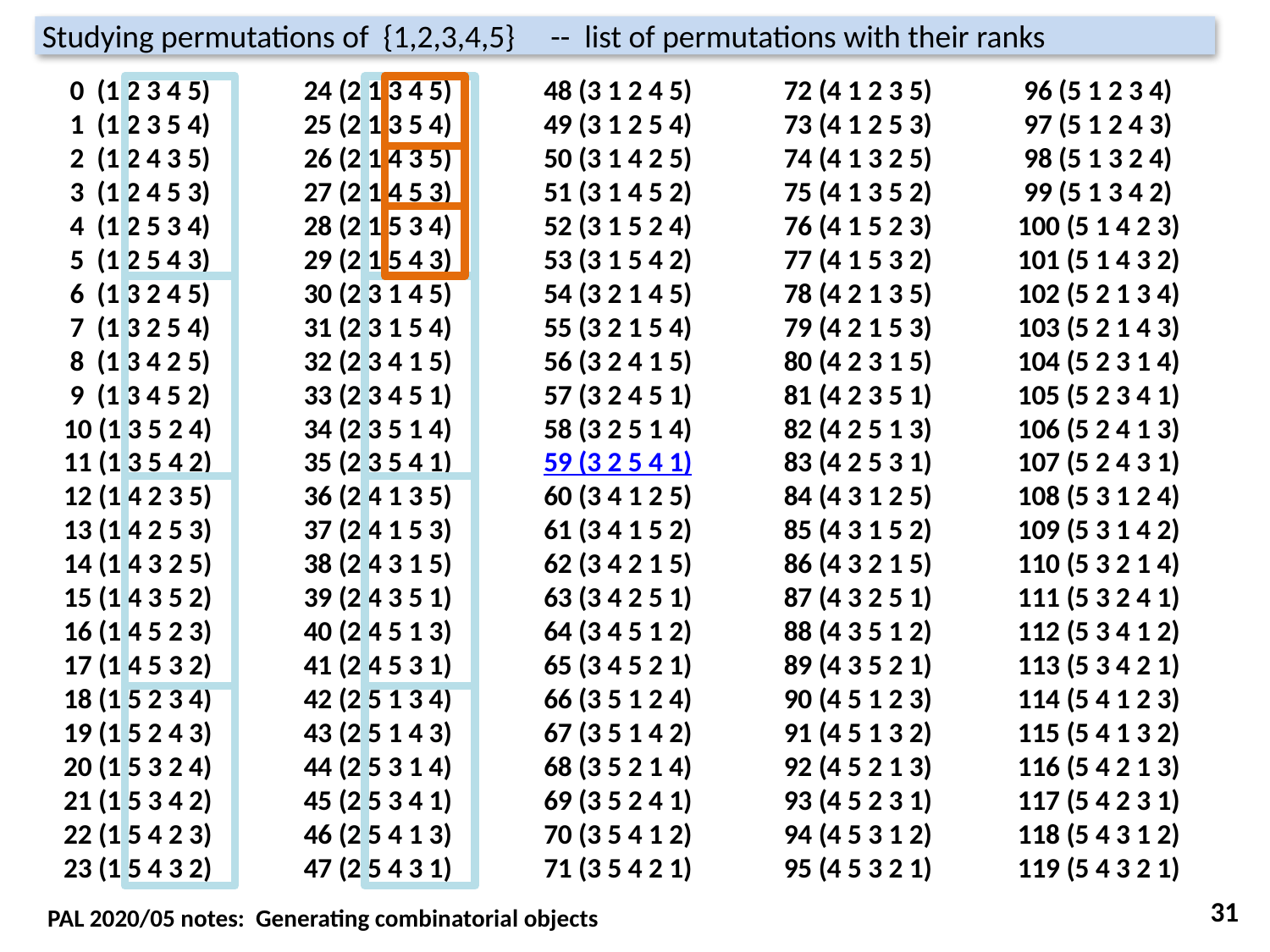

Studying permutations of  {1,2,3,4,5}     --  list of permutations with their ranks
  0  (1 2 3 4 5)
  1  (1 2 3 5 4)
  2  (1 2 4 3 5)
  3  (1 2 4 5 3)
  4  (1 2 5 3 4)
  5  (1 2 5 4 3)
  6  (1 3 2 4 5)
  7  (1 3 2 5 4)
  8  (1 3 4 2 5)
  9  (1 3 4 5 2)
 10 (1 3 5 2 4)
 11 (1 3 5 4 2)
 12 (1 4 2 3 5)
 13 (1 4 2 5 3)
 14 (1 4 3 2 5)
 15 (1 4 3 5 2)
 16 (1 4 5 2 3)
 17 (1 4 5 3 2)
 18 (1 5 2 3 4)
 19 (1 5 2 4 3)
 20 (1 5 3 2 4)
 21 (1 5 3 4 2)
 22 (1 5 4 2 3)
 23 (1 5 4 3 2)
 24 (2 1 3 4 5)
 25 (2 1 3 5 4)
 26 (2 1 4 3 5)
 27 (2 1 4 5 3)
 28 (2 1 5 3 4)
 29 (2 1 5 4 3)
 30 (2 3 1 4 5)
 31 (2 3 1 5 4)
 32 (2 3 4 1 5)
 33 (2 3 4 5 1)
 34 (2 3 5 1 4)
 35 (2 3 5 4 1)
 36 (2 4 1 3 5)
 37 (2 4 1 5 3)
 38 (2 4 3 1 5)
 39 (2 4 3 5 1)
 40 (2 4 5 1 3)
 41 (2 4 5 3 1)
 42 (2 5 1 3 4)
 43 (2 5 1 4 3)
 44 (2 5 3 1 4)
 45 (2 5 3 4 1)
 46 (2 5 4 1 3)
 47 (2 5 4 3 1)
 48 (3 1 2 4 5)
 49 (3 1 2 5 4)
 50 (3 1 4 2 5)
 51 (3 1 4 5 2)
 52 (3 1 5 2 4)
 53 (3 1 5 4 2)
 54 (3 2 1 4 5)
 55 (3 2 1 5 4)
 56 (3 2 4 1 5)
 57 (3 2 4 5 1)
 58 (3 2 5 1 4)
 59 (3 2 5 4 1)
 60 (3 4 1 2 5)
 61 (3 4 1 5 2)
 62 (3 4 2 1 5)
 63 (3 4 2 5 1)
 64 (3 4 5 1 2)
 65 (3 4 5 2 1)
 66 (3 5 1 2 4)
 67 (3 5 1 4 2)
 68 (3 5 2 1 4)
 69 (3 5 2 4 1)
 70 (3 5 4 1 2)
 71 (3 5 4 2 1)
 72 (4 1 2 3 5)
 73 (4 1 2 5 3)
 74 (4 1 3 2 5)
 75 (4 1 3 5 2)
 76 (4 1 5 2 3)
 77 (4 1 5 3 2)
 78 (4 2 1 3 5)
 79 (4 2 1 5 3)
 80 (4 2 3 1 5)
 81 (4 2 3 5 1)
 82 (4 2 5 1 3)
 83 (4 2 5 3 1)
 84 (4 3 1 2 5)
 85 (4 3 1 5 2)
 86 (4 3 2 1 5)
 87 (4 3 2 5 1)
 88 (4 3 5 1 2)
 89 (4 3 5 2 1)
 90 (4 5 1 2 3)
 91 (4 5 1 3 2)
 92 (4 5 2 1 3)
 93 (4 5 2 3 1)
 94 (4 5 3 1 2)
 95 (4 5 3 2 1)
 96 (5 1 2 3 4)
 97 (5 1 2 4 3)
 98 (5 1 3 2 4)
 99 (5 1 3 4 2)
100 (5 1 4 2 3)
101 (5 1 4 3 2)
102 (5 2 1 3 4)
103 (5 2 1 4 3)
104 (5 2 3 1 4)
105 (5 2 3 4 1)
106 (5 2 4 1 3)
107 (5 2 4 3 1)
108 (5 3 1 2 4)
109 (5 3 1 4 2)
110 (5 3 2 1 4)
111 (5 3 2 4 1)
112 (5 3 4 1 2)
113 (5 3 4 2 1)
114 (5 4 1 2 3)
115 (5 4 1 3 2)
116 (5 4 2 1 3)
117 (5 4 2 3 1)
118 (5 4 3 1 2)
119 (5 4 3 2 1)

31
PAL 2020/05 notes:  Generating combinatorial objects